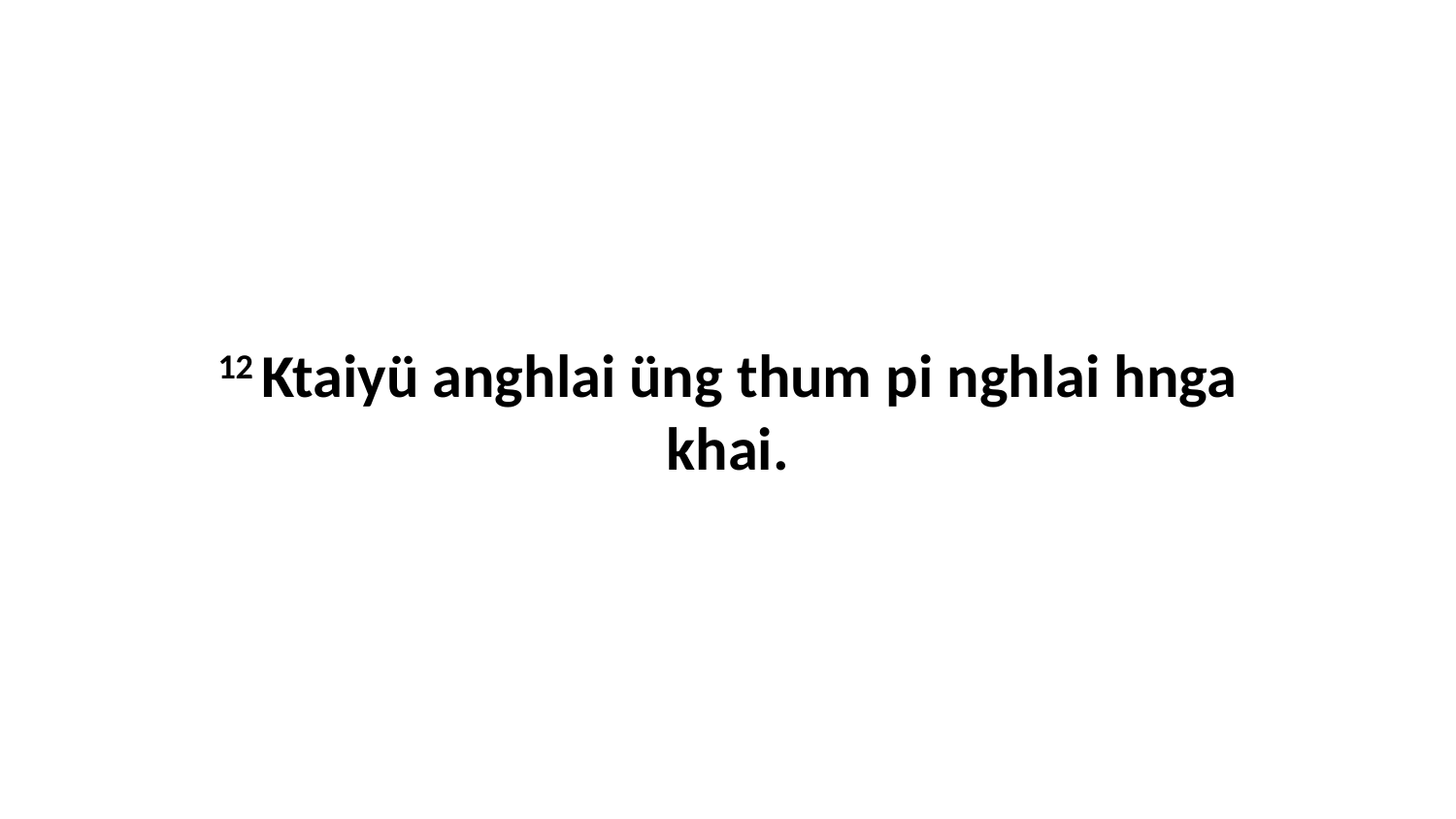

12 Ktaiyü anghlai üng thum pi nghlai hnga khai.